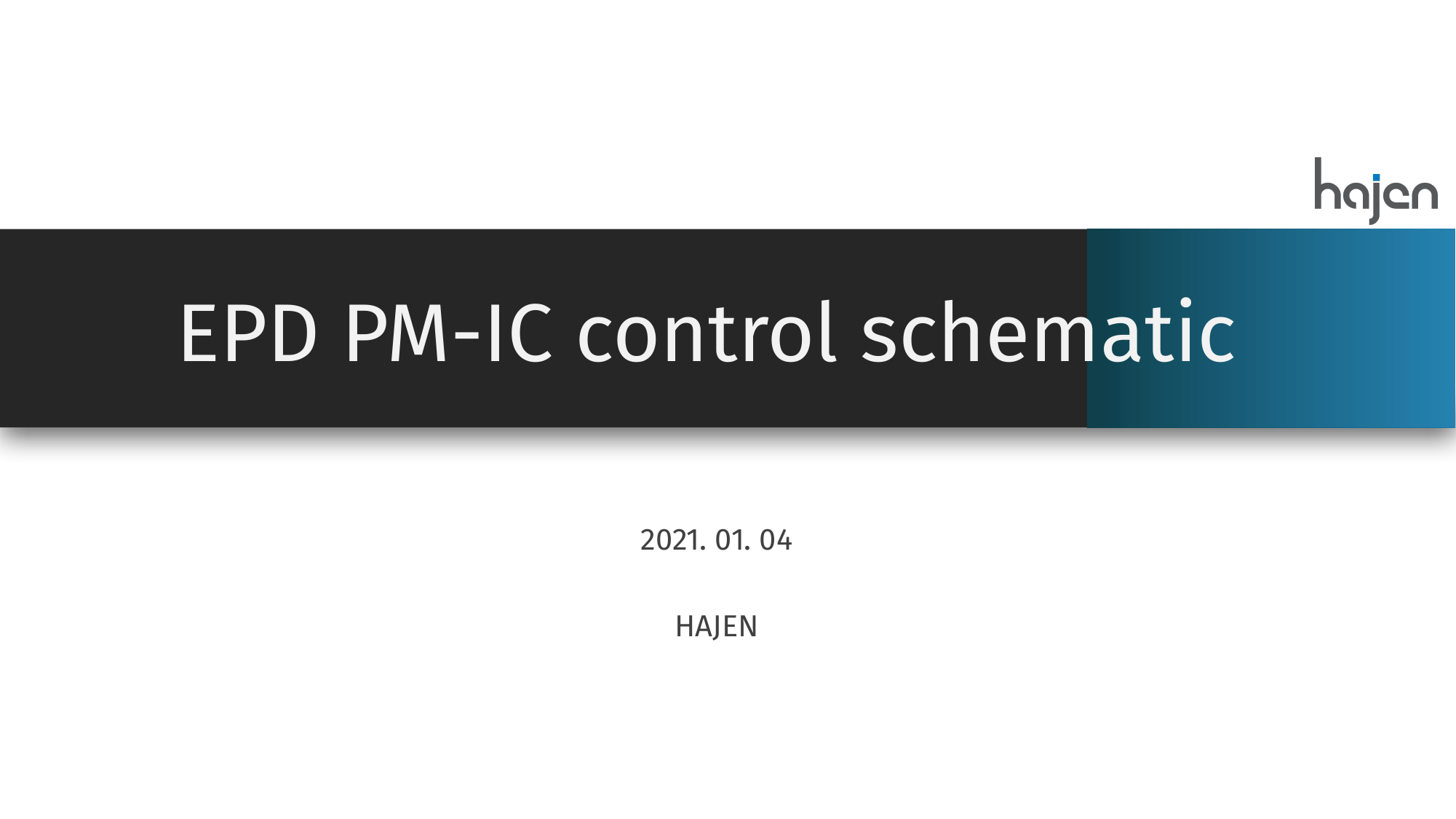

# EPD PM-IC control schematic
2021. 01. 04
HAJEN